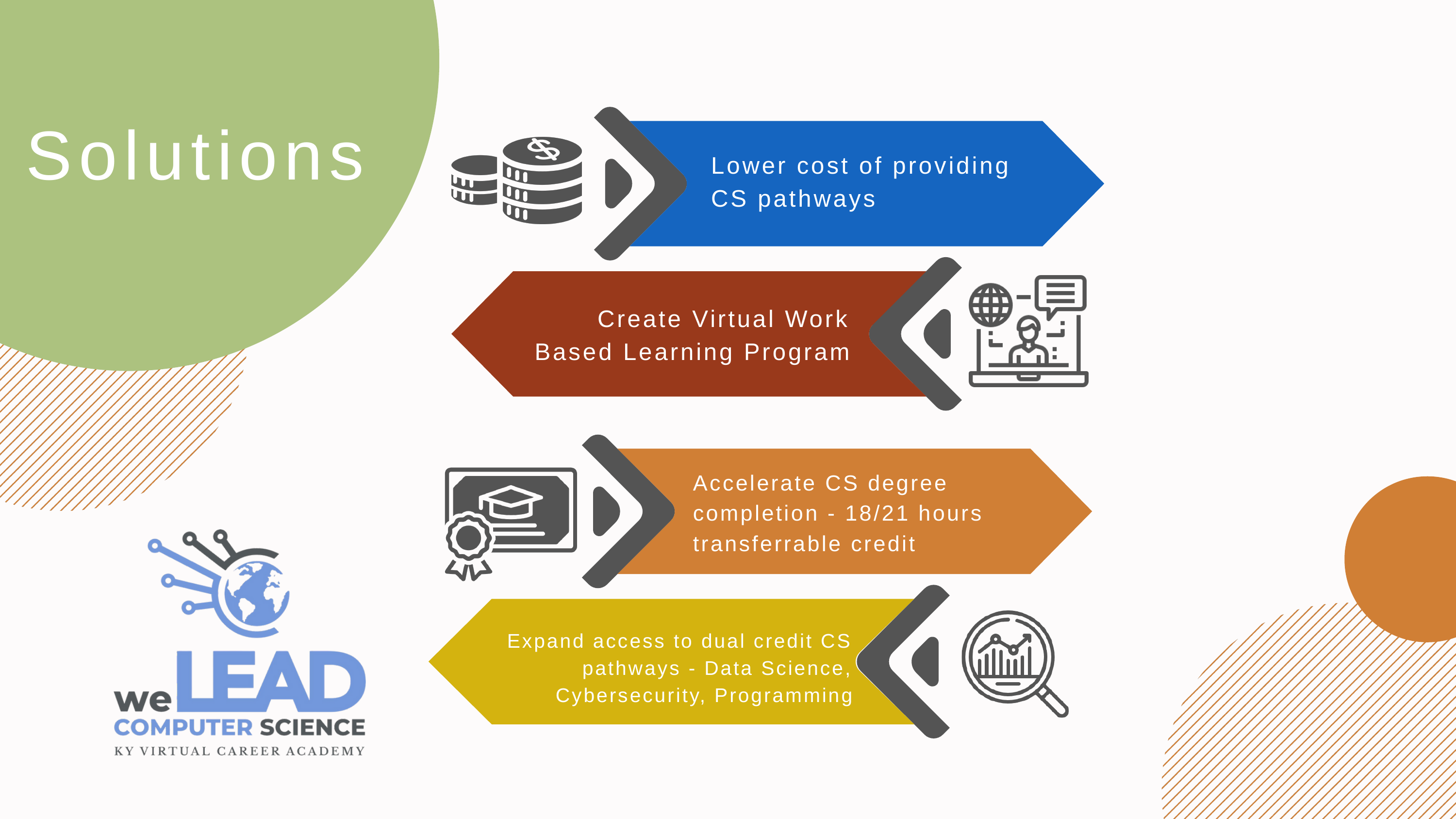

Solutions

Lower cost of providing CS pathways

Create Virtual Work Based Learning Program

Accelerate CS degree completion - 18/21 hours transferrable credit

 Expand access to dual credit CS pathways - Data Science, Cybersecurity, Programming